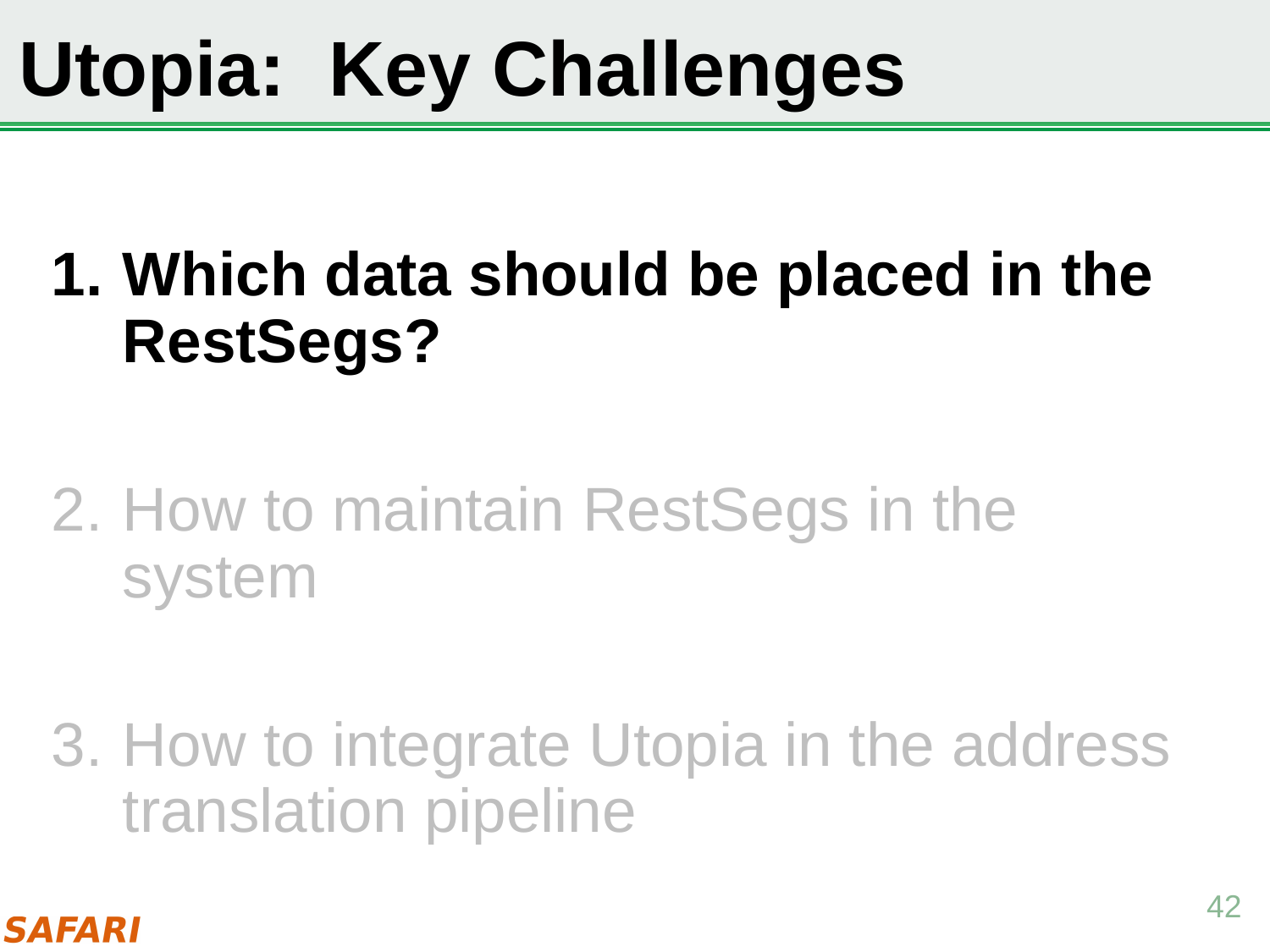

# Utopia:  Key Challenges

Which data should be placed in the RestSegs?

How to maintain RestSegs in the system

How to integrate Utopia in the address translation pipeline

42